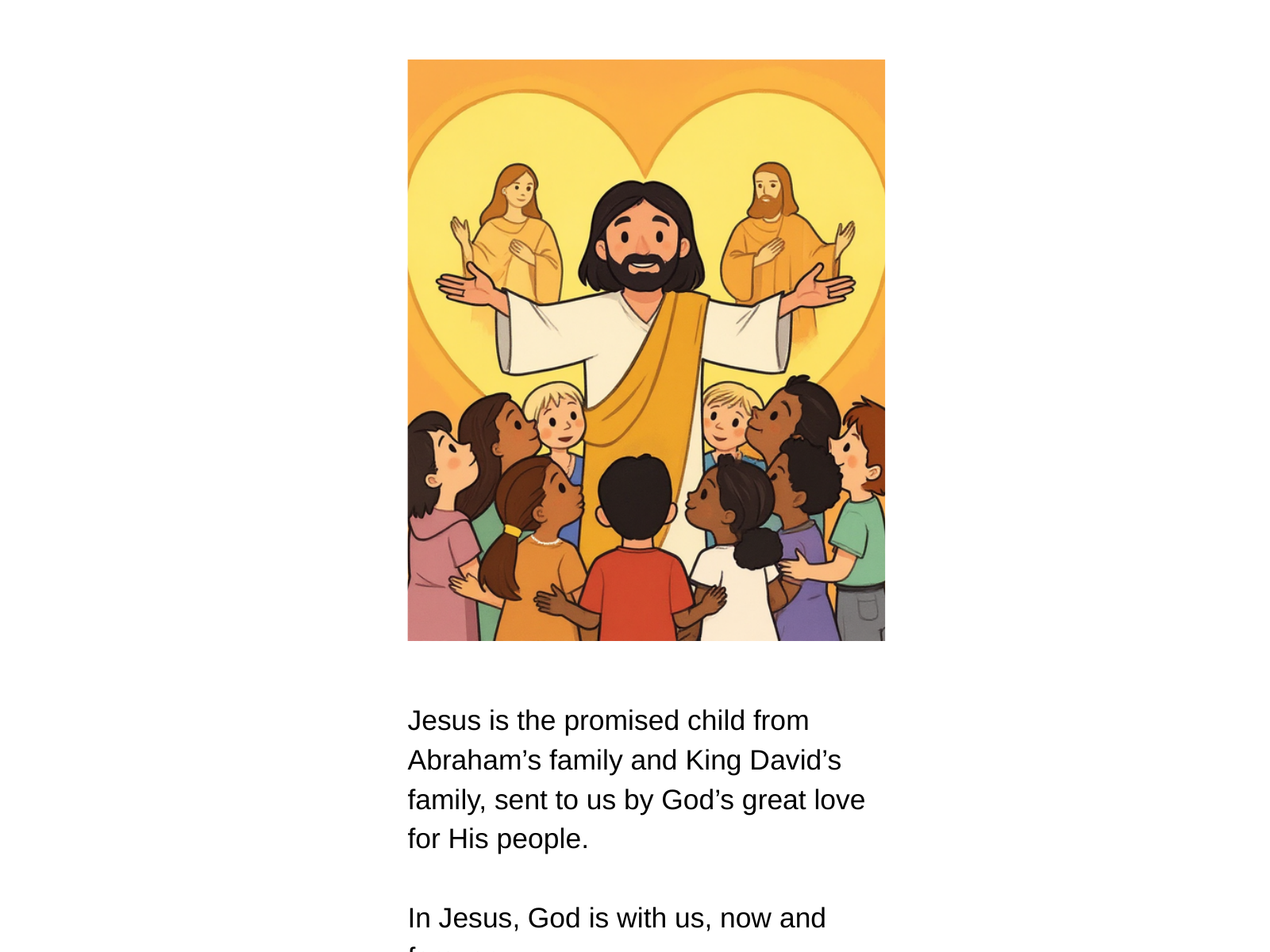

Jesus is the promised child from Abraham’s family and King David’s family, sent to us by God’s great love for His people.

In Jesus, God is with us, now and forever.